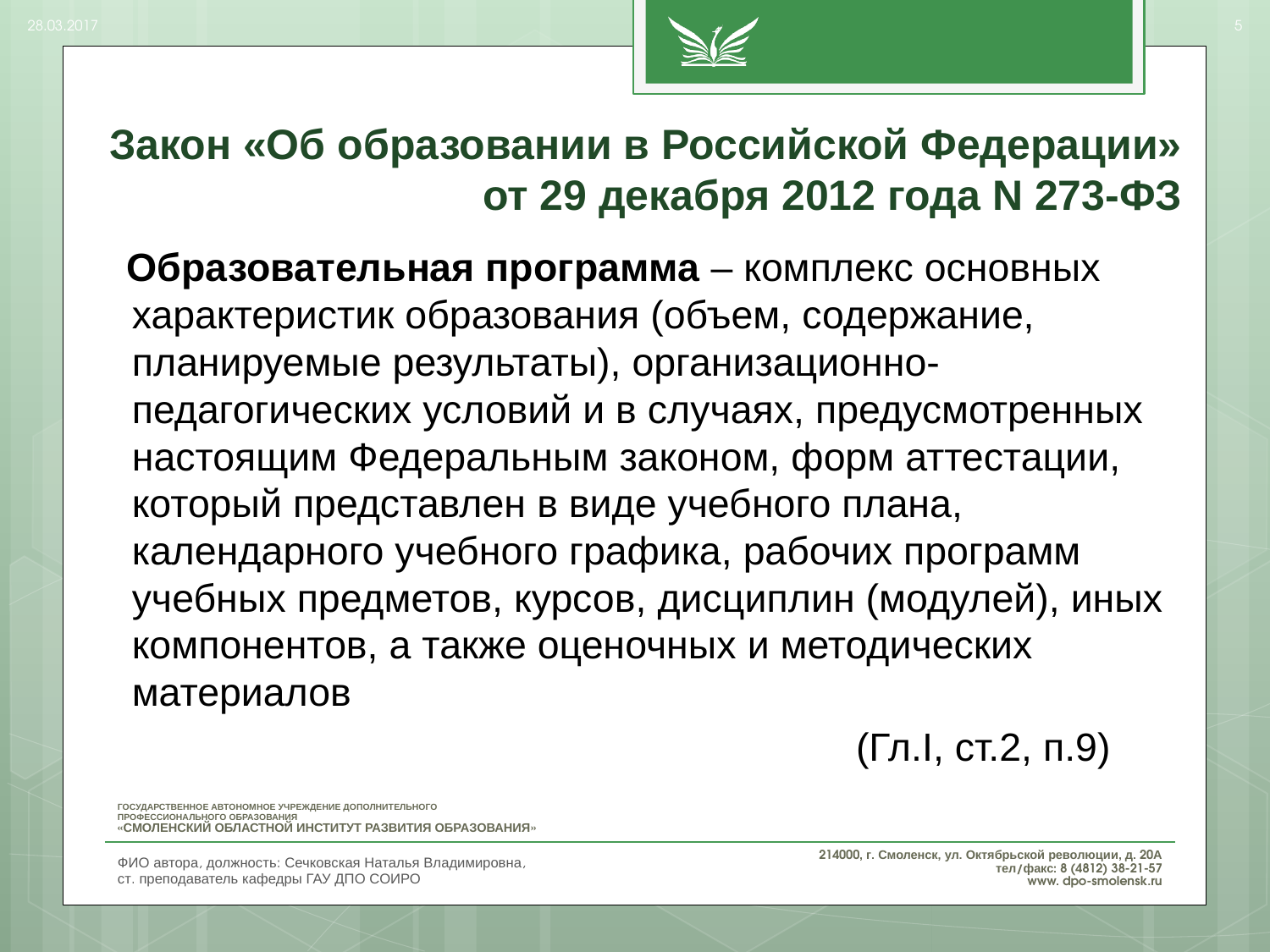

28.03.2017
5
# Закон «Об образовании в Российской Федерации» от 29 декабря 2012 года N 273-ФЗ
   Образовательная программа – комплекс основных характеристик образования (объем, содержание, планируемые результаты), организационно-педагогических условий и в случаях, предусмотренных настоящим Федеральным законом, форм аттестации, который представлен в виде учебного плана, календарного учебного графика, рабочих программ учебных предметов, курсов, дисциплин (модулей), иных компонентов, а также оценочных и методических материалов
                                                                     (Гл.I, ст.2, п.9)

ФИО автора, должность: Сечковская Наталья Владимировна,
ст. преподаватель кафедры ГАУ ДПО СОИРО